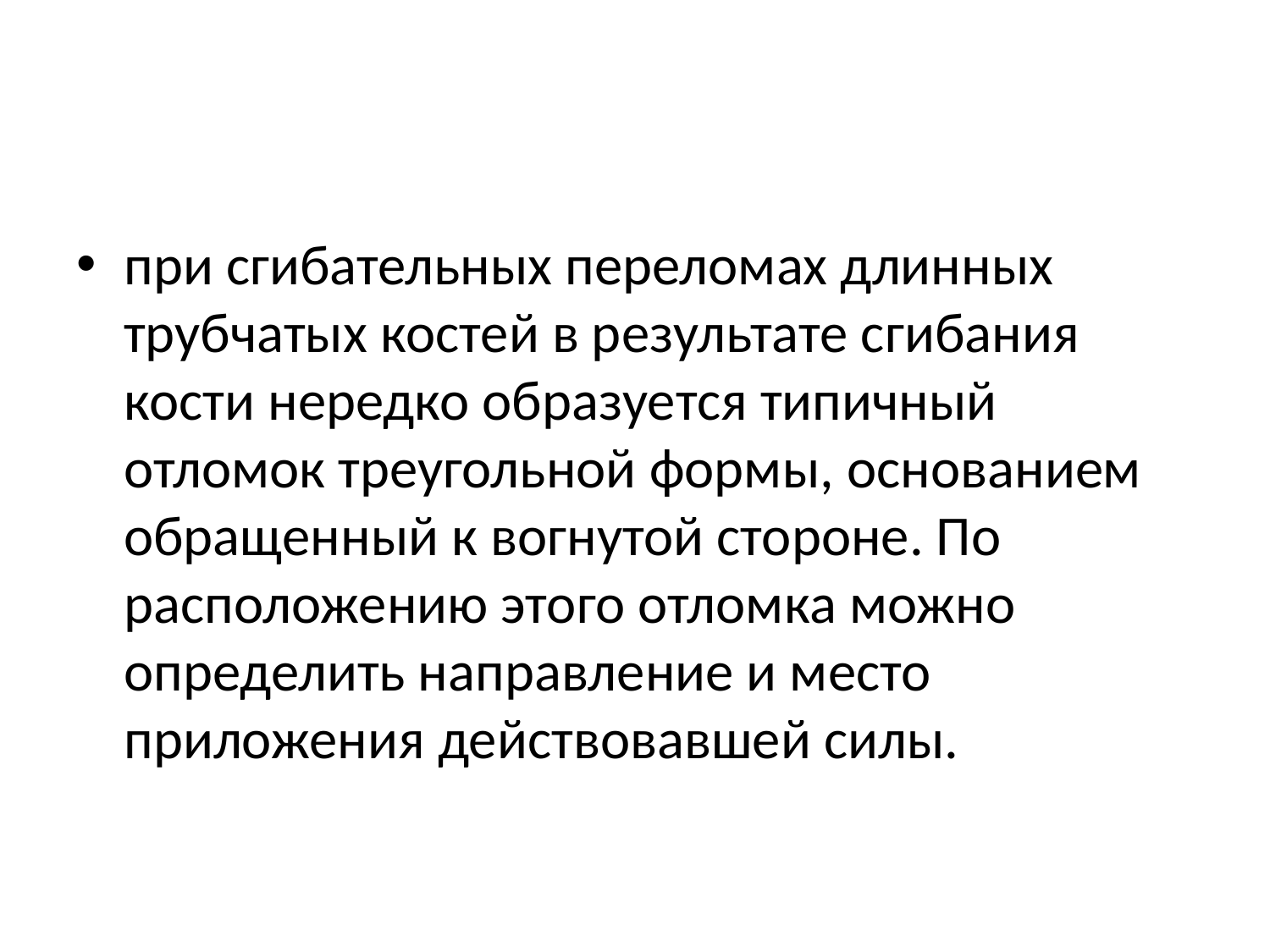

#
при сгибательных переломах длинных трубчатых костей в результате сгибания кости нередко образуется типичный отломок треугольной формы, основанием обращенный к вогнутой стороне. По расположению этого отломка можно определить направление и место приложения действовавшей силы.